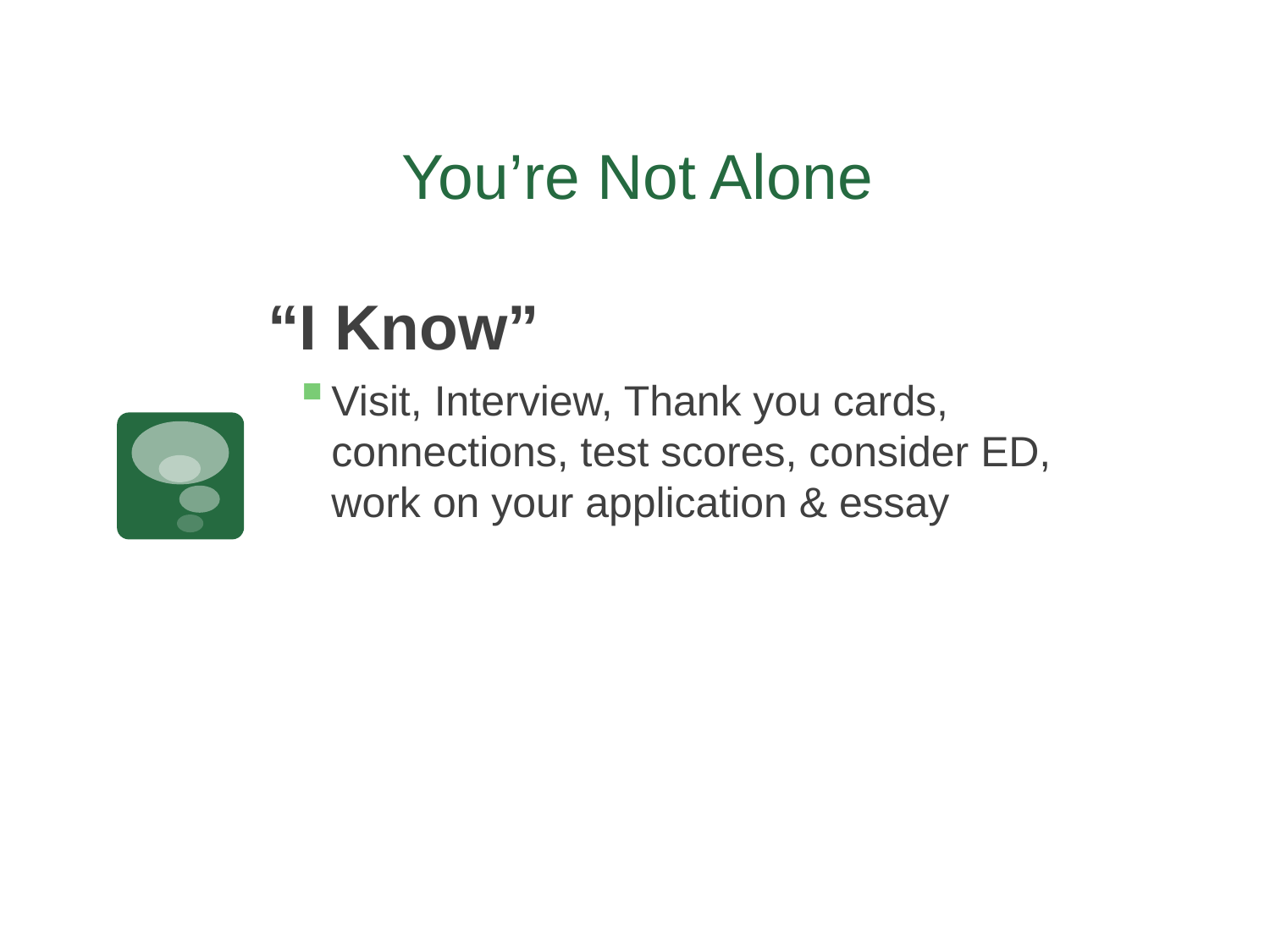

# You’re Not Alone
“I Know”
Visit, Interview, Thank you cards, connections, test scores, consider ED, work on your application & essay